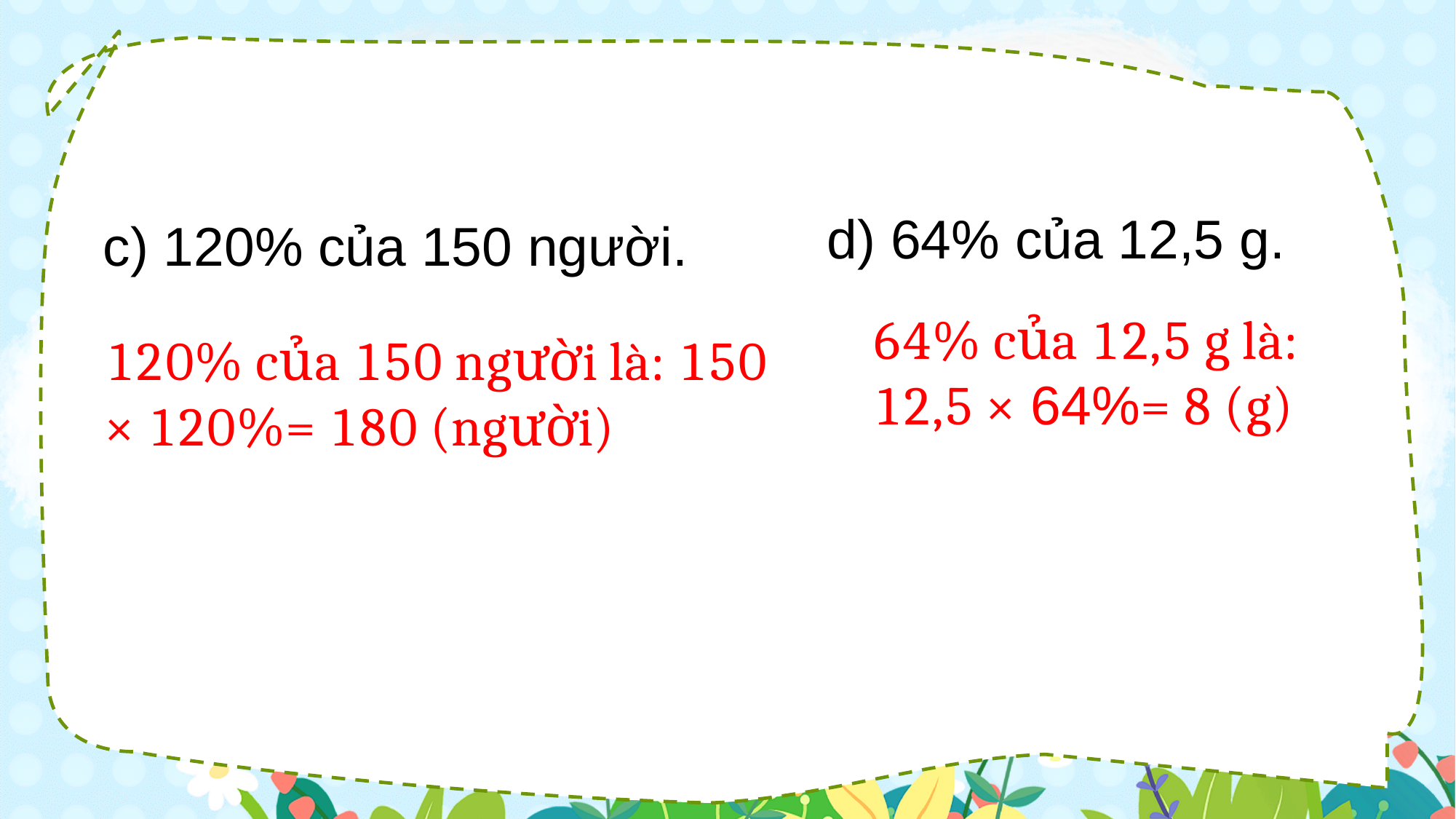

| d) 64% của 12,5 g. |
| --- |
| c) 120% của 150 người. |
| --- |
64% của 12,5 g là: 12,5 × 64%= 8 (g)
120% của 150 người là: 150 × 120%= 180 (người)